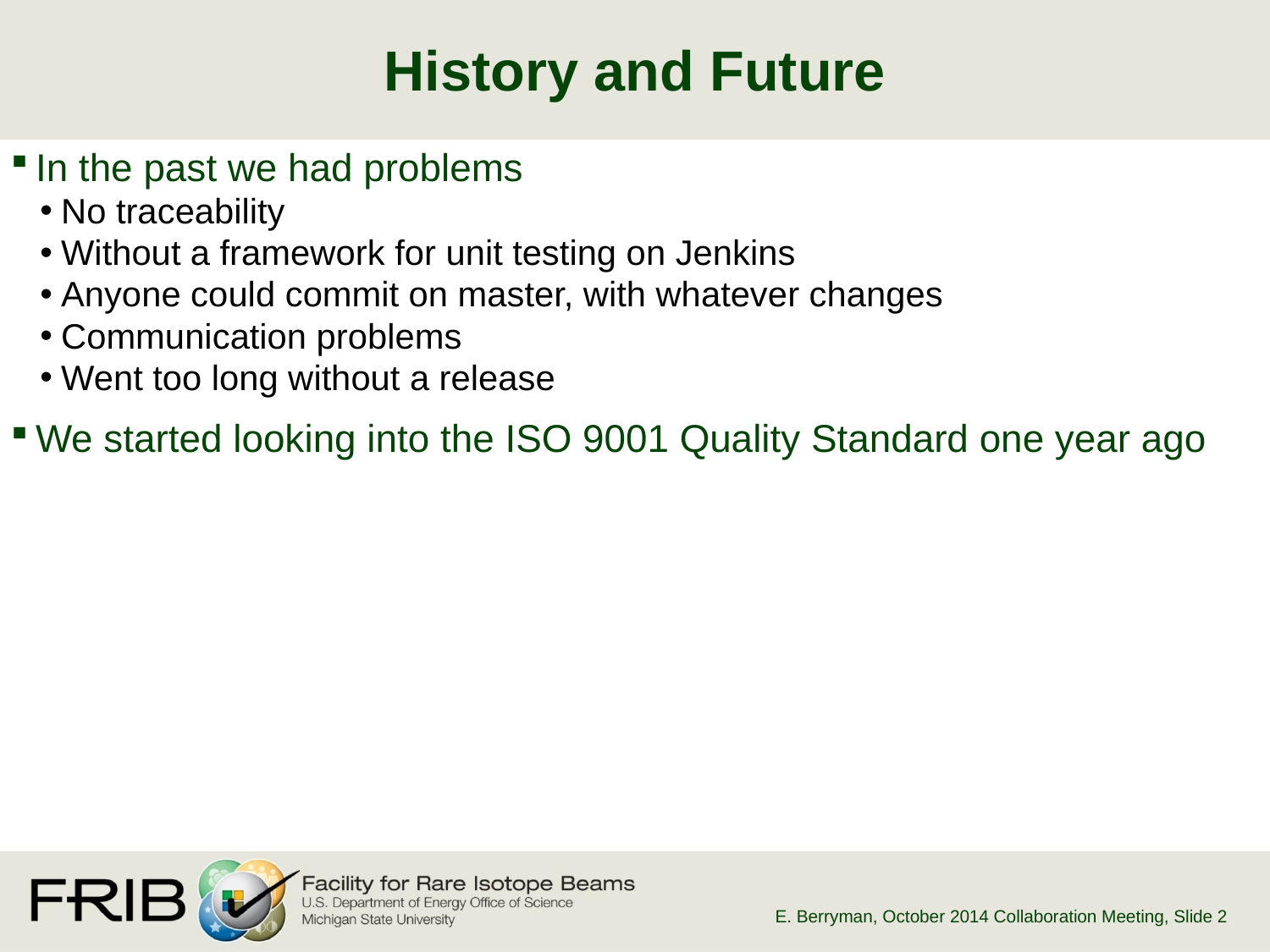

# History and Future
In the past we had problems
No traceability
Without a framework for unit testing on Jenkins
Anyone could commit on master, with whatever changes
Communication problems
Went too long without a release
We started looking into the ISO 9001 Quality Standard one year ago
E. Berryman, October 2014 Collaboration Meeting
, Slide 2